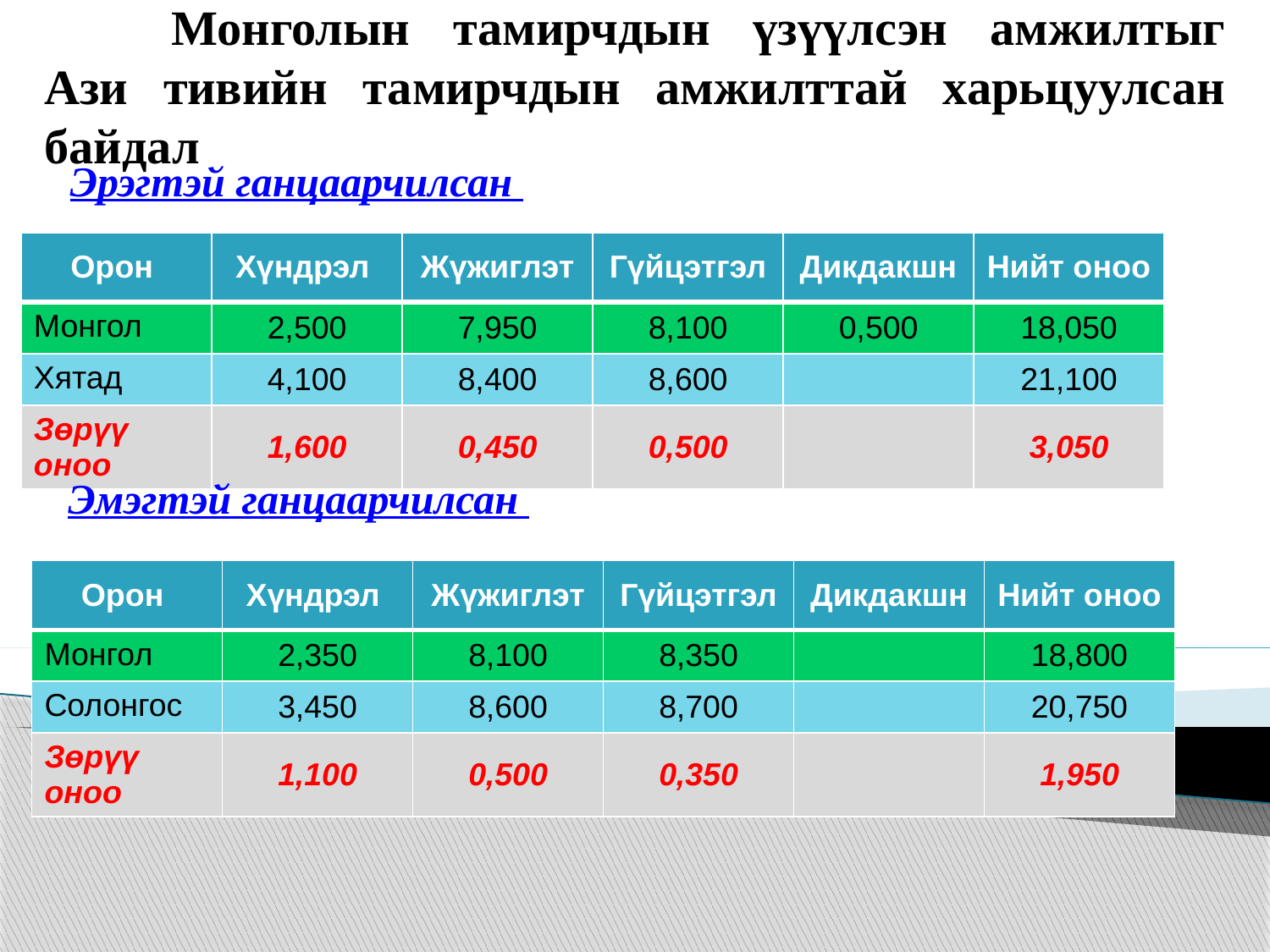

# Монголын тамирчдын үзүүлсэн амжилтыг Ази тивийн тамирчдын амжилттай харьцуулсан байдал
Эрэгтэй ганцаарчилсан
| Орон | Хүндрэл | Жүжиглэт | Гүйцэтгэл | Дикдакшн | Нийт оноо |
| --- | --- | --- | --- | --- | --- |
| Монгол | 2,500 | 7,950 | 8,100 | 0,500 | 18,050 |
| Хятад | 4,100 | 8,400 | 8,600 |  | 21,100 |
| Зөрүү оноо | 1,600 | 0,450 | 0,500 |  | 3,050 |
Эмэгтэй ганцаарчилсан
| Орон | Хүндрэл | Жүжиглэт | Гүйцэтгэл | Дикдакшн | Нийт оноо |
| --- | --- | --- | --- | --- | --- |
| Монгол | 2,350 | 8,100 | 8,350 |  | 18,800 |
| Солонгос | 3,450 | 8,600 | 8,700 |  | 20,750 |
| Зөрүү оноо | 1,100 | 0,500 | 0,350 |  | 1,950 |